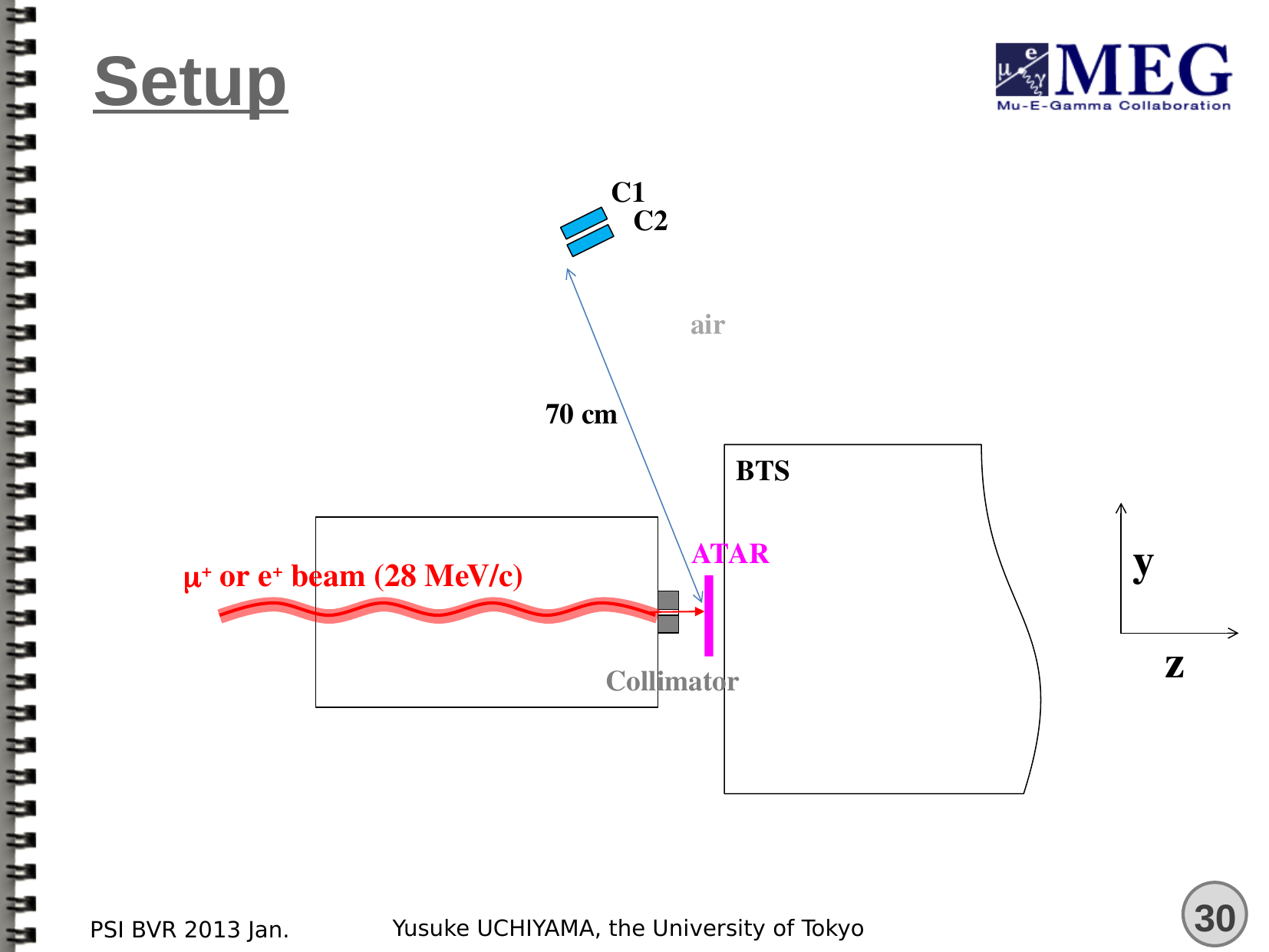

# Setup
C1
C2

air
70 cm
BTS

y
ATAR
μ+ or e+ beam (28 MeV/c)

z
Collimator
Yusuke UCHIYAMA, the University of Tokyo
PSI BVR 2013 Jan.